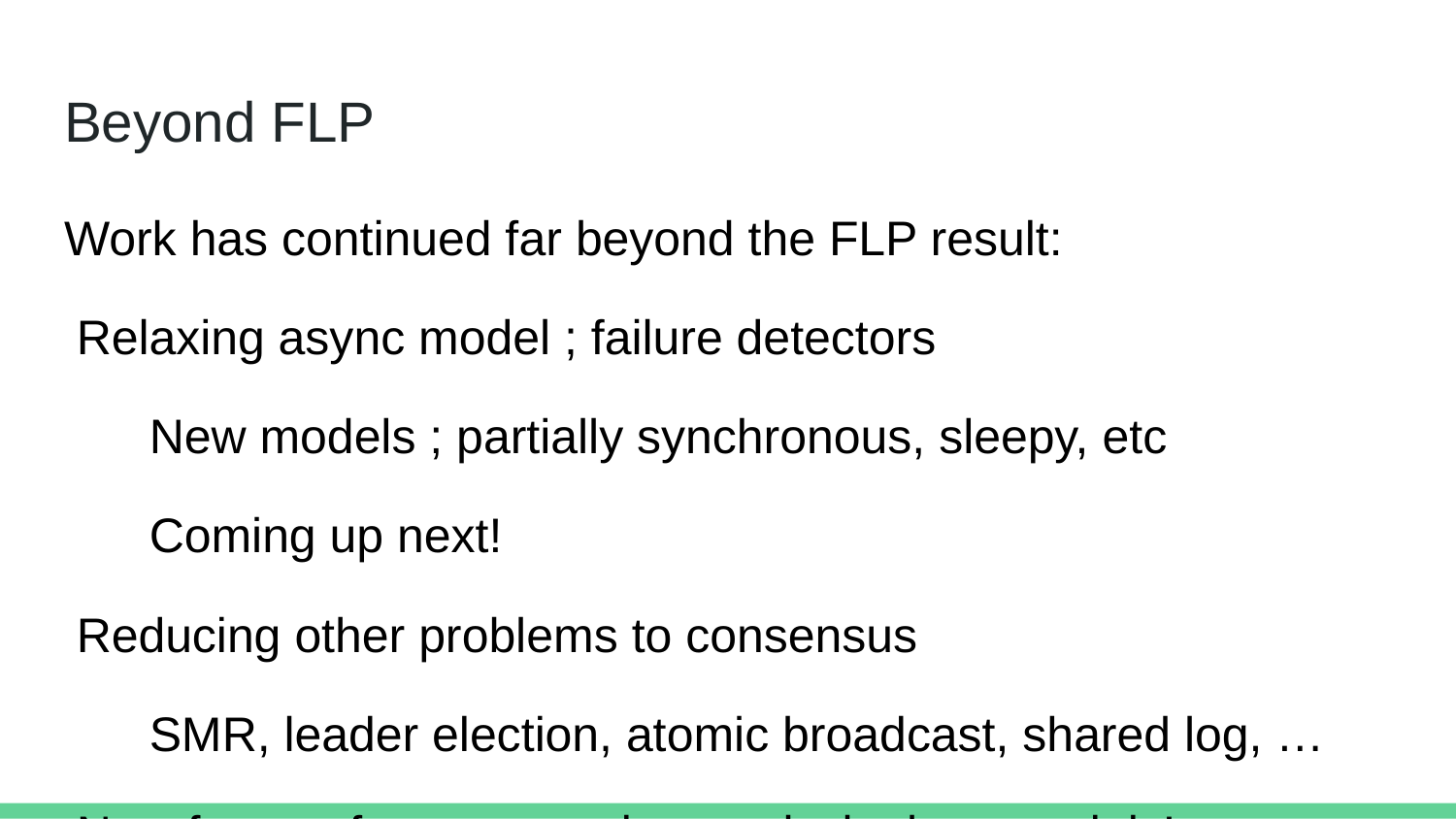

# Beyond FLP
Work has continued far beyond the FLP result:
Relaxing async model ; failure detectors
New models ; partially synchronous, sleepy, etc
Coming up next!
Reducing other problems to consensus
SMR, leader election, atomic broadcast, shared log, …
New forms of consensus in permissionless models!
Bitcoin, blockchains, ByzCoin, etc.